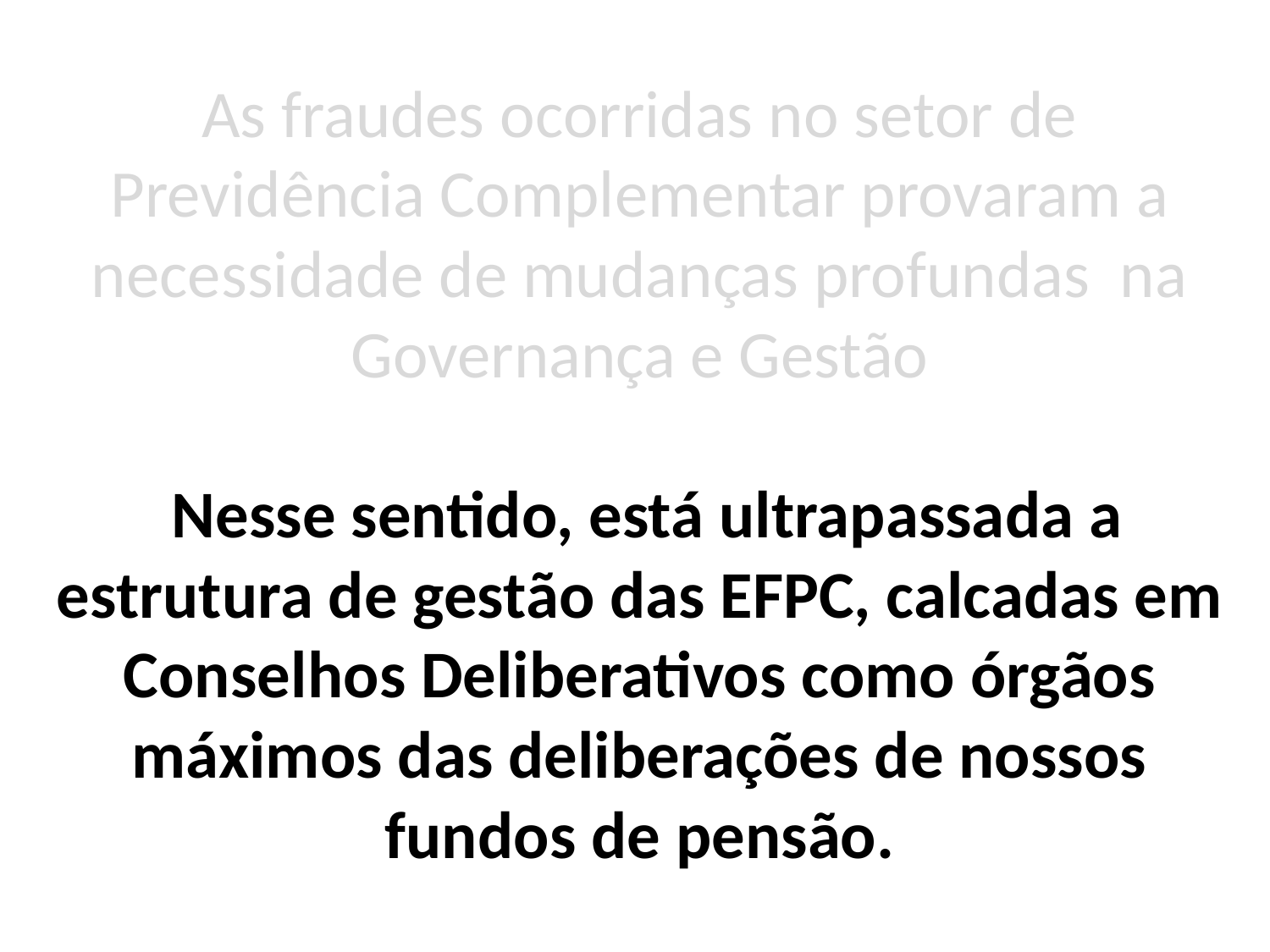

# As fraudes ocorridas no setor de Previdência Complementar provaram a necessidade de mudanças profundas  na Governança e Gestão Nesse sentido, está ultrapassada a estrutura de gestão das EFPC, calcadas em Conselhos Deliberativos como órgãos máximos das deliberações de nossos fundos de pensão.